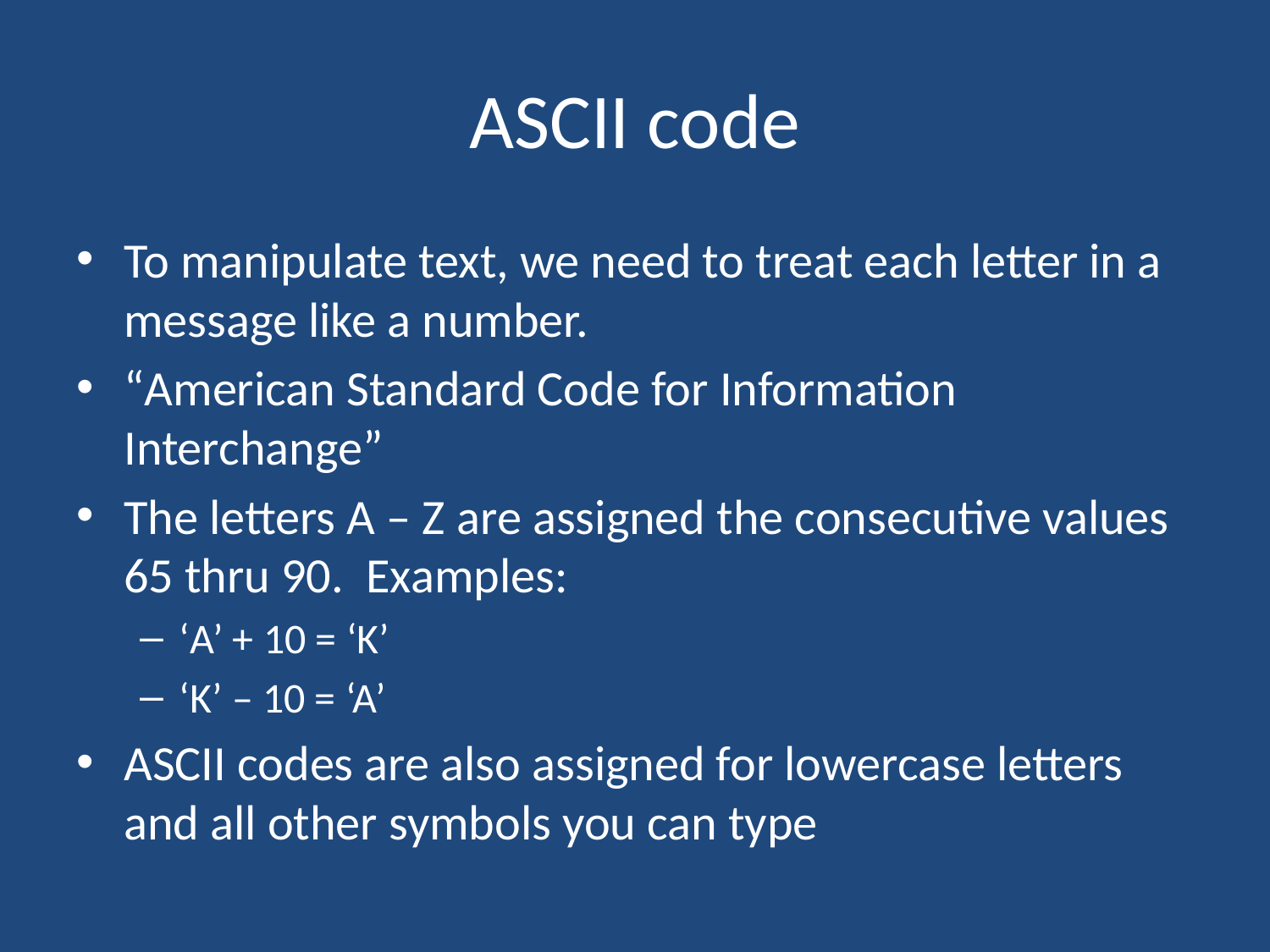

# ASCII code
To manipulate text, we need to treat each letter in a message like a number.
“American Standard Code for Information Interchange”
The letters A – Z are assigned the consecutive values 65 thru 90.  Examples:
‘A’ + 10 = ‘K’
‘K’ – 10 = ‘A’
ASCII codes are also assigned for lowercase letters and all other symbols you can type